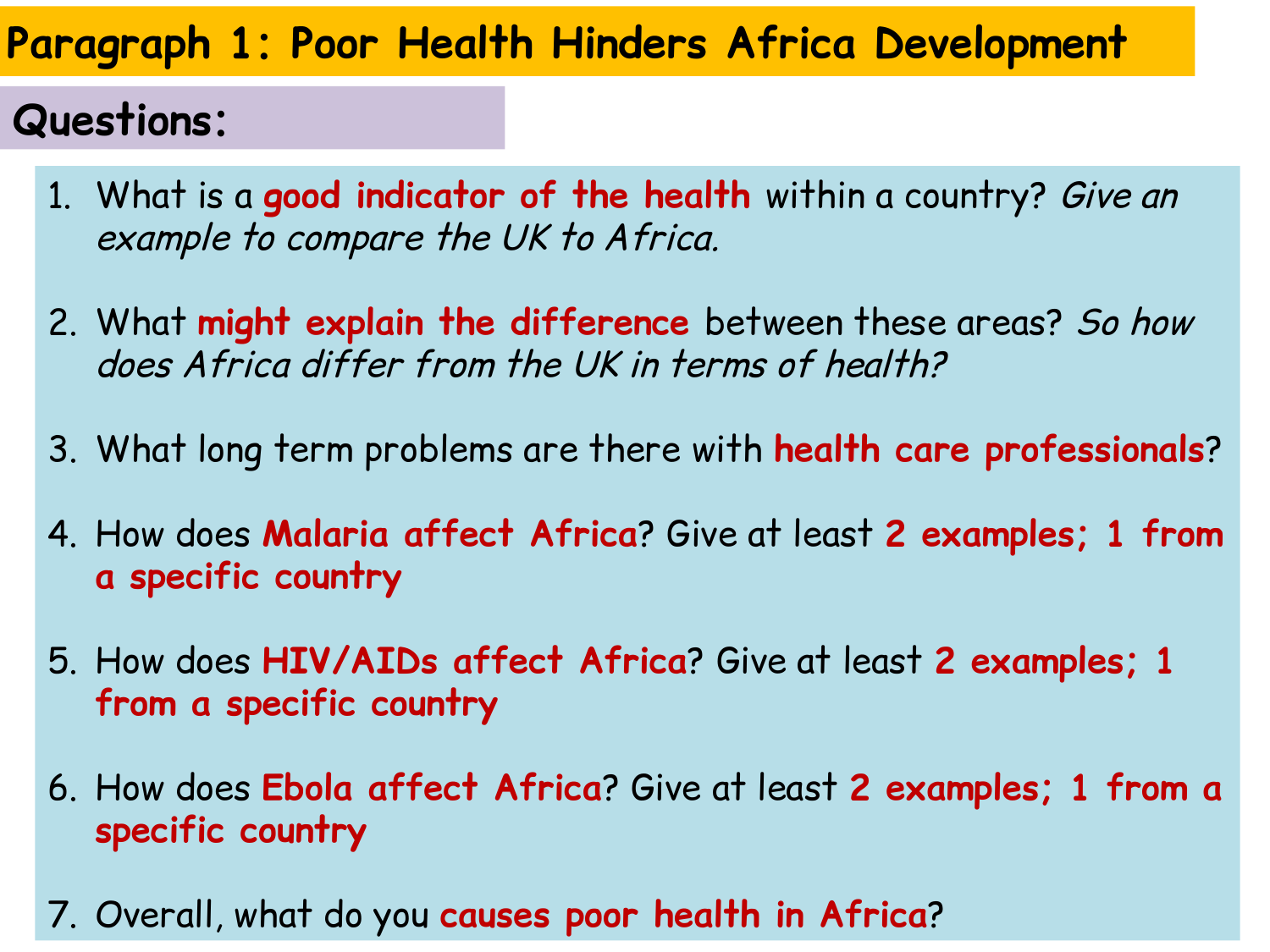

# Paragraph 1: Poor Health Hinders Africa Development
Questions:
What is a good indicator of the health within a country? Give an example to compare the UK to Africa.

What might explain the difference between these areas? So how does Africa differ from the UK in terms of health?

What long term problems are there with health care professionals?

How does Malaria affect Africa? Give at least 2 examples; 1 from a specific country

How does HIV/AIDs affect Africa? Give at least 2 examples; 1 from a specific country

How does Ebola affect Africa? Give at least 2 examples; 1 from a specific country

Overall, what do you causes poor health in Africa?